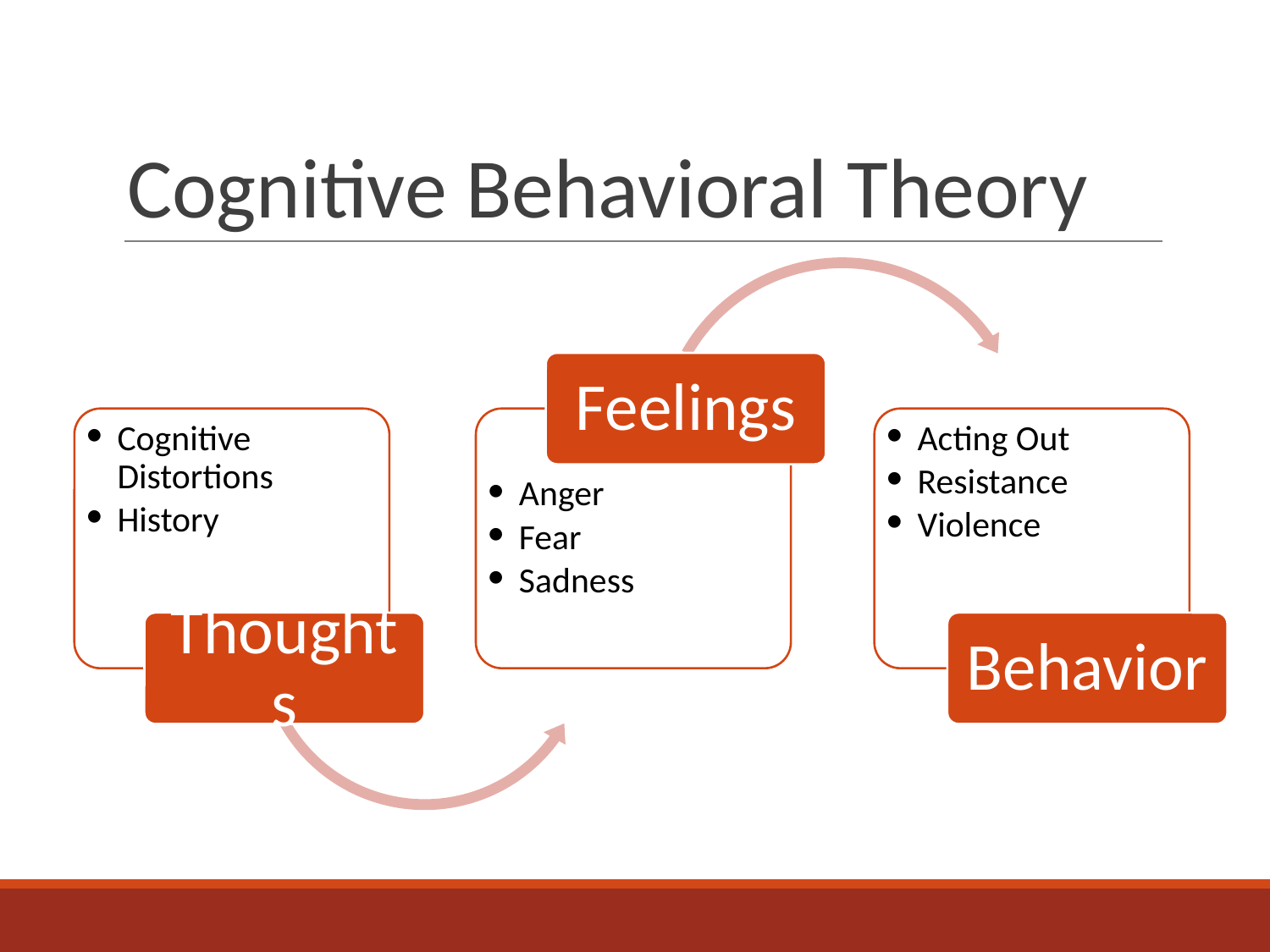

# Cognitive Behavioral Theory

Feelings

Cognitive Distortions
History
Acting Out
Resistance
Violence

Anger
Fear
Sadness

Thoughts
Behavior